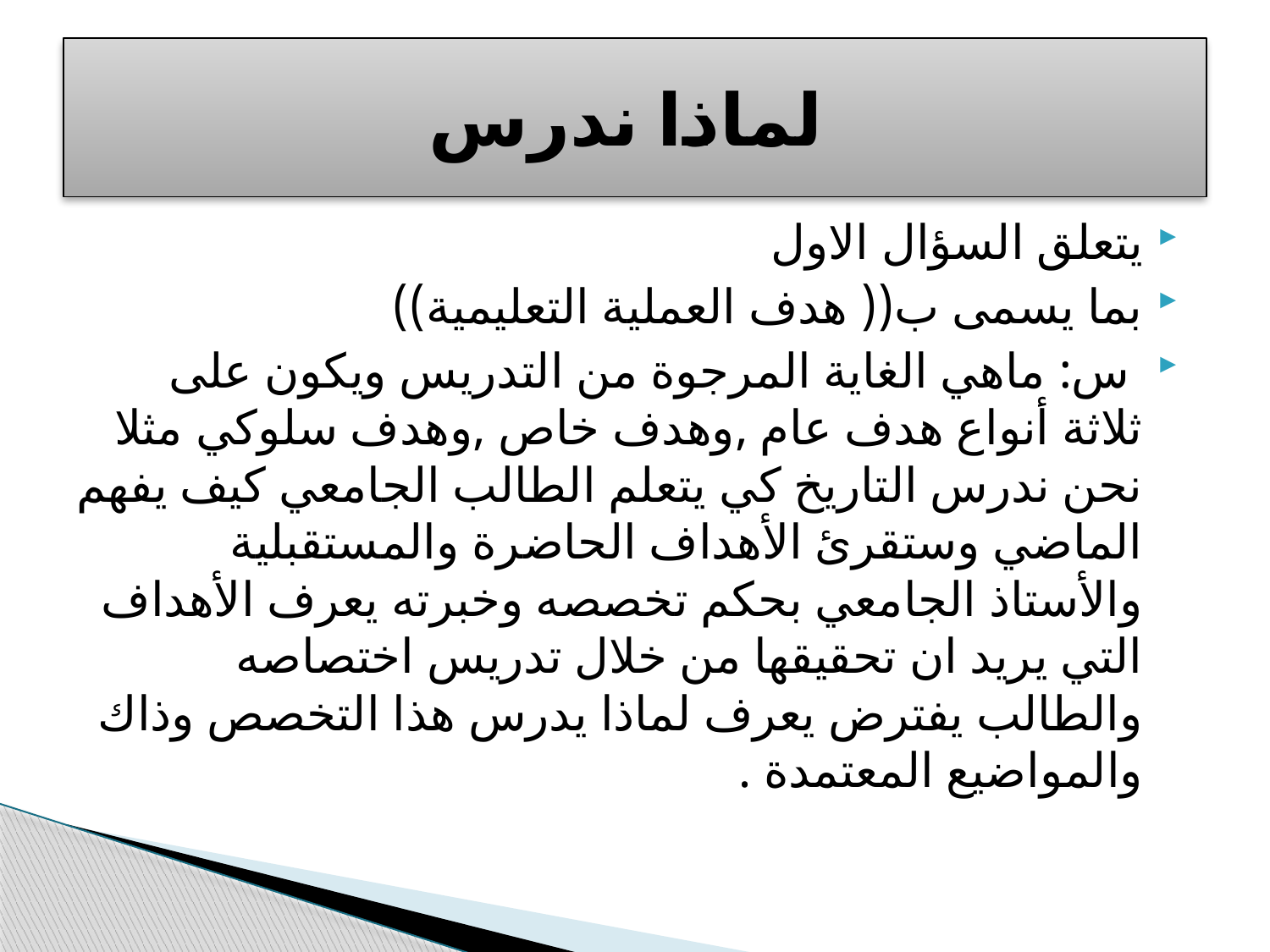

# لماذا ندرس
يتعلق السؤال الاول
بما يسمى ب(( هدف العملية التعليمية))
 س: ماهي الغاية المرجوة من التدريس ويكون على ثلاثة أنواع هدف عام ,وهدف خاص ,وهدف سلوكي مثلا نحن ندرس التاريخ كي يتعلم الطالب الجامعي كيف يفهم الماضي وستقرئ الأهداف الحاضرة والمستقبلية والأستاذ الجامعي بحكم تخصصه وخبرته يعرف الأهداف التي يريد ان تحقيقها من خلال تدريس اختصاصه والطالب يفترض يعرف لماذا يدرس هذا التخصص وذاك والمواضيع المعتمدة .